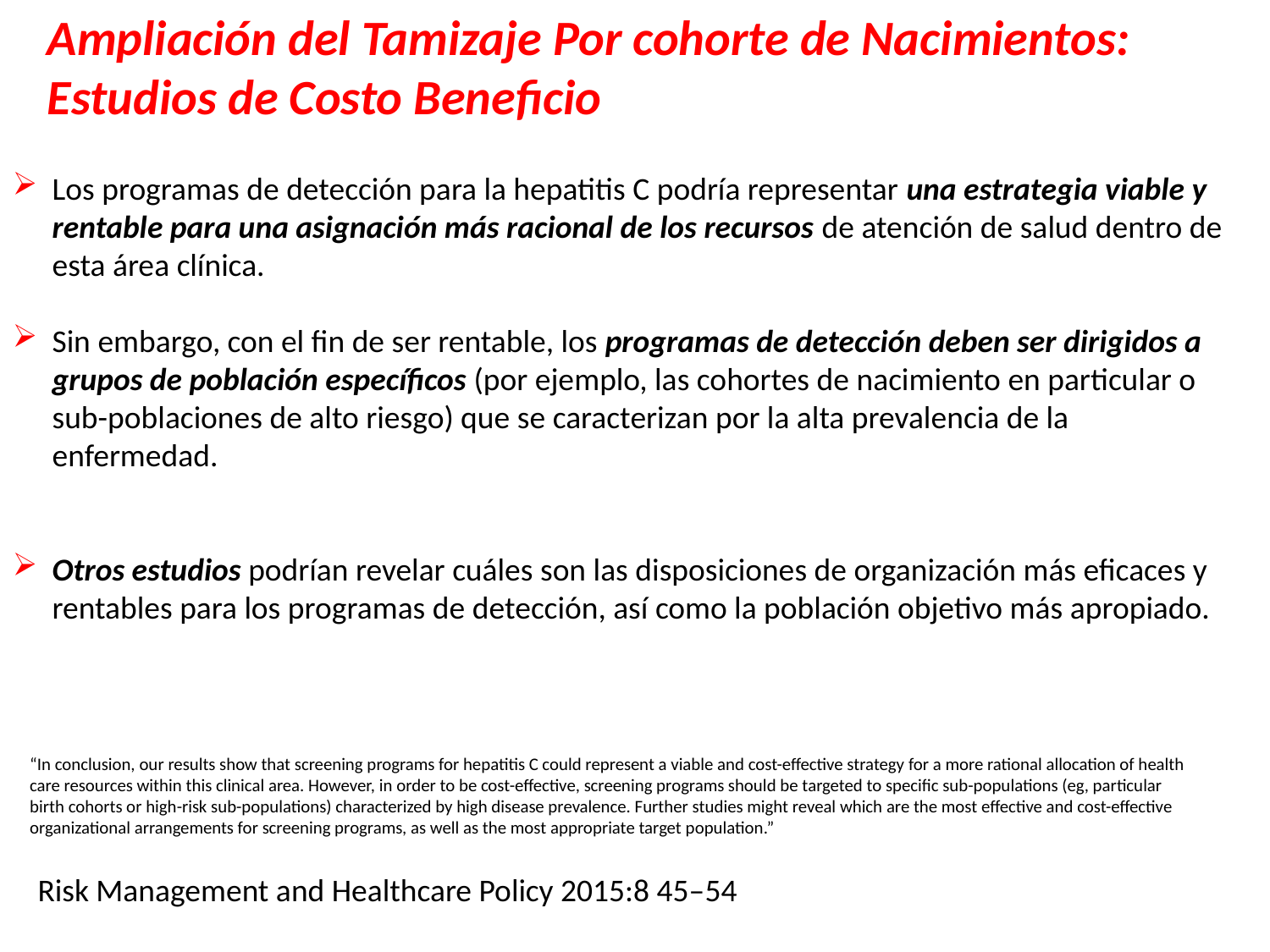

Ampliación del Tamizaje Por cohorte de Nacimientos: Estudios de Costo Beneficio
Los programas de detección para la hepatitis C podría representar una estrategia viable y rentable para una asignación más racional de los recursos de atención de salud dentro de esta área clínica.

Sin embargo, con el fin de ser rentable, los programas de detección deben ser dirigidos a grupos de población específicos (por ejemplo, las cohortes de nacimiento en particular o sub-poblaciones de alto riesgo) que se caracterizan por la alta prevalencia de la enfermedad.

Otros estudios podrían revelar cuáles son las disposiciones de organización más eficaces y rentables para los programas de detección, así como la población objetivo más apropiado.
“In conclusion, our results show that screening programs for hepatitis C could represent a viable and cost-effective strategy for a more rational allocation of health care resources within this clinical area. However, in order to be cost-effective, screening programs should be targeted to specific sub-populations (eg, particular birth cohorts or high-risk sub-populations) characterized by high disease prevalence. Further studies might reveal which are the most effective and cost-effective organizational arrangements for screening programs, as well as the most appropriate target population.”

 Risk Management and Healthcare Policy 2015:8 45–54